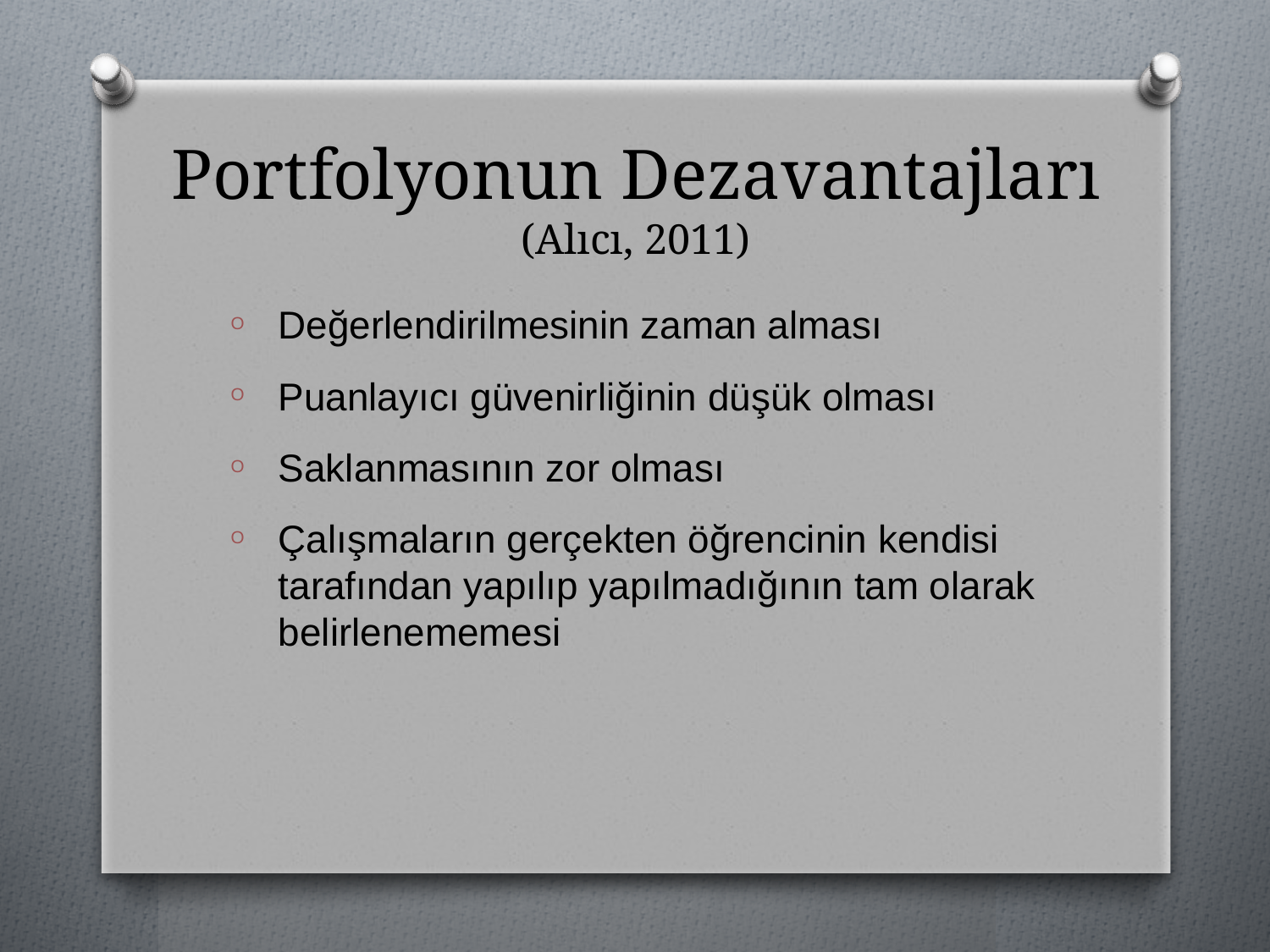

# Portfolyonun Dezavantajları (Alıcı, 2011)
Değerlendirilmesinin zaman alması
Puanlayıcı güvenirliğinin düşük olması
Saklanmasının zor olması
Çalışmaların gerçekten öğrencinin kendisi tarafından yapılıp yapılmadığının tam olarak belirlenememesi